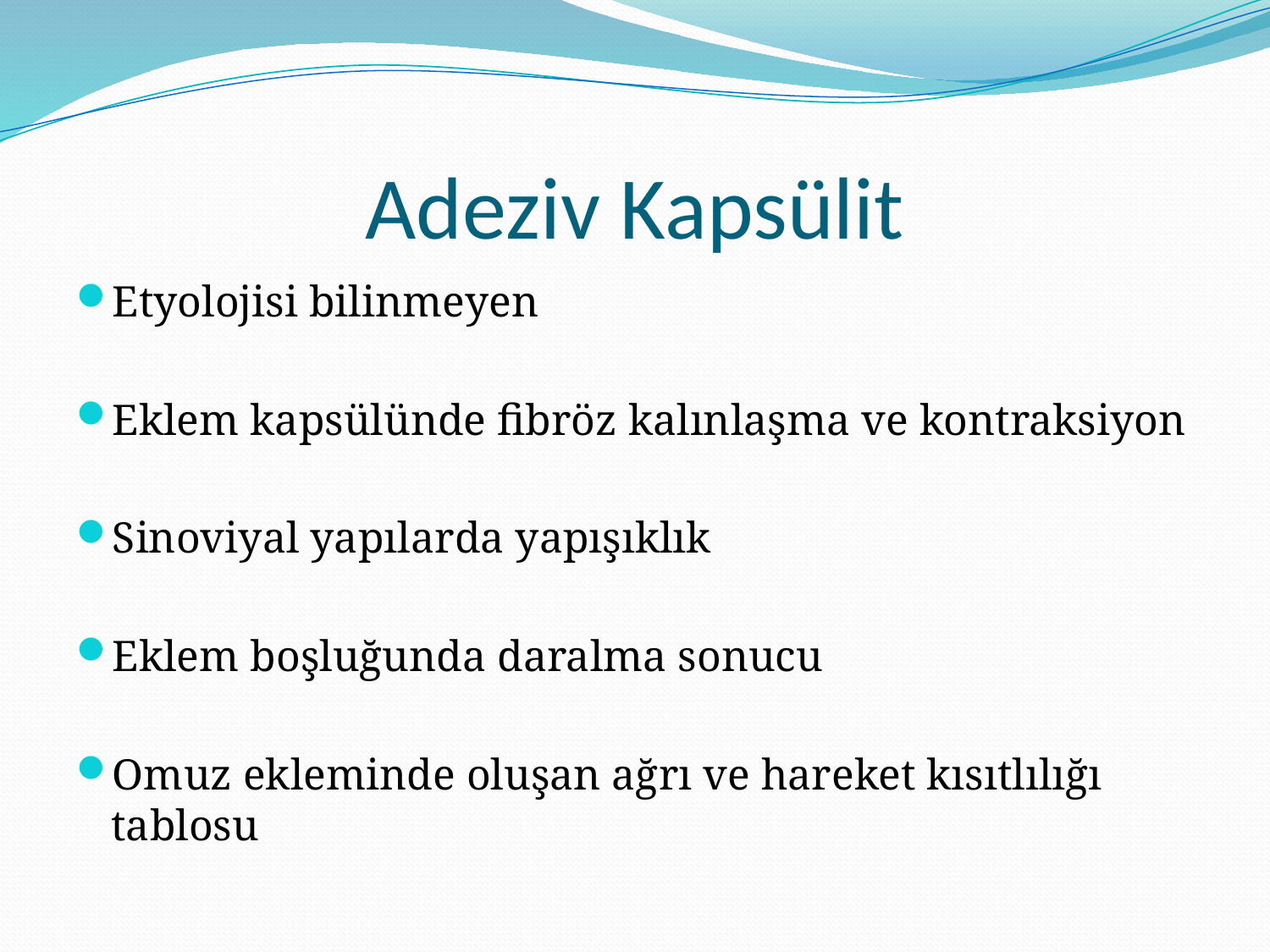

# Adeziv Kapsülit
Etyolojisi bilinmeyen

Eklem kapsülünde fibröz kalınlaşma ve kontraksiyon

Sinoviyal yapılarda yapışıklık

Eklem boşluğunda daralma sonucu

Omuz ekleminde oluşan ağrı ve hareket kısıtlılığı tablosu